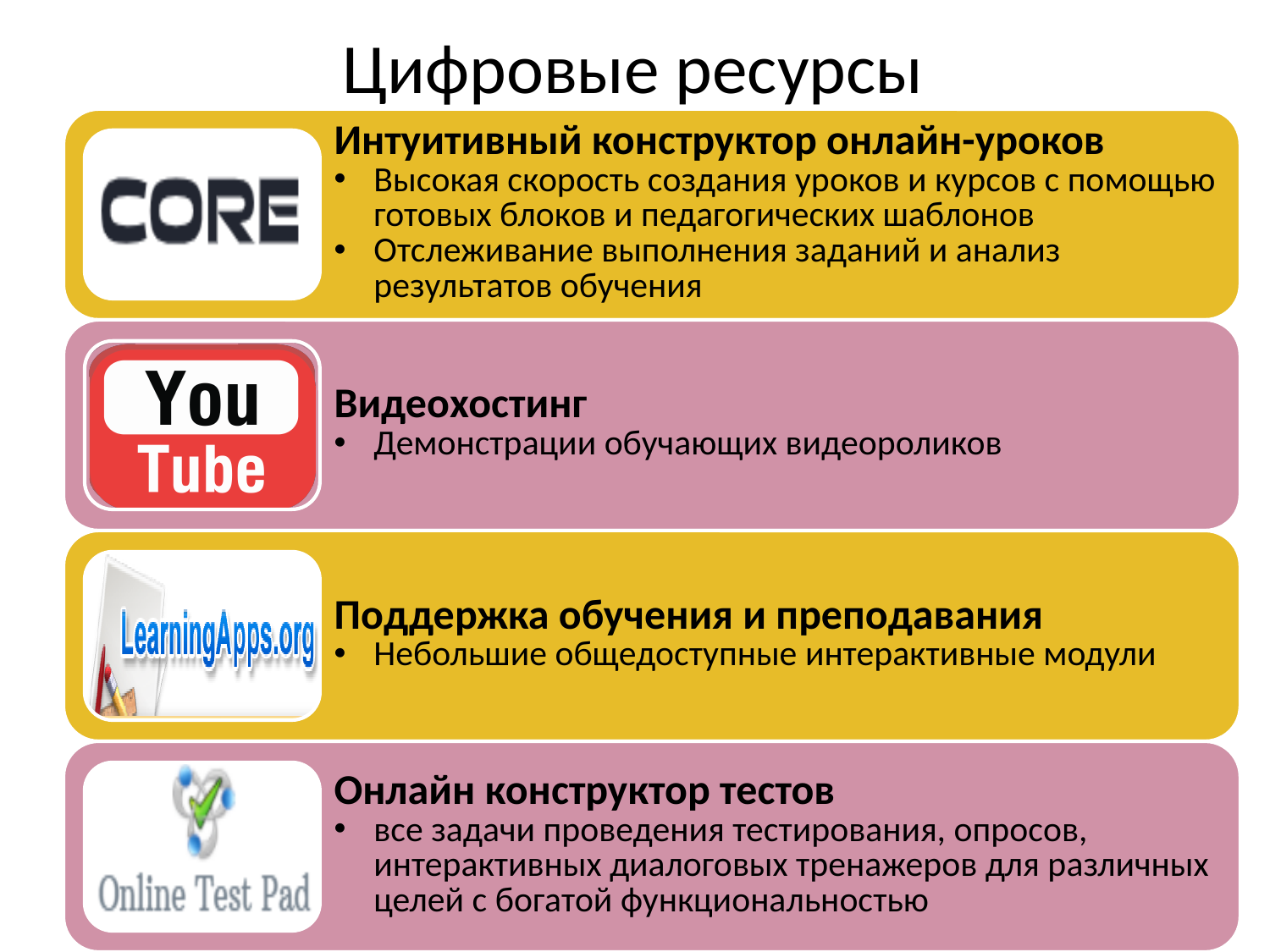

# Цифровые ресурсы
Интуитивный конструктор онлайн-уроков
Высокая скорость создания уроков и курсов с помощью готовых блоков и педагогических шаблонов
Отслеживание выполнения заданий и анализ результатов обучения
Видеохостинг
Демонстрации обучающих видеороликов
Поддержка обучения и преподавания
Небольшие общедоступные интерактивные модули
Онлайн конструктор тестов
все задачи проведения тестирования, опросов, интерактивных диалоговых тренажеров для различных целей с богатой функциональностью